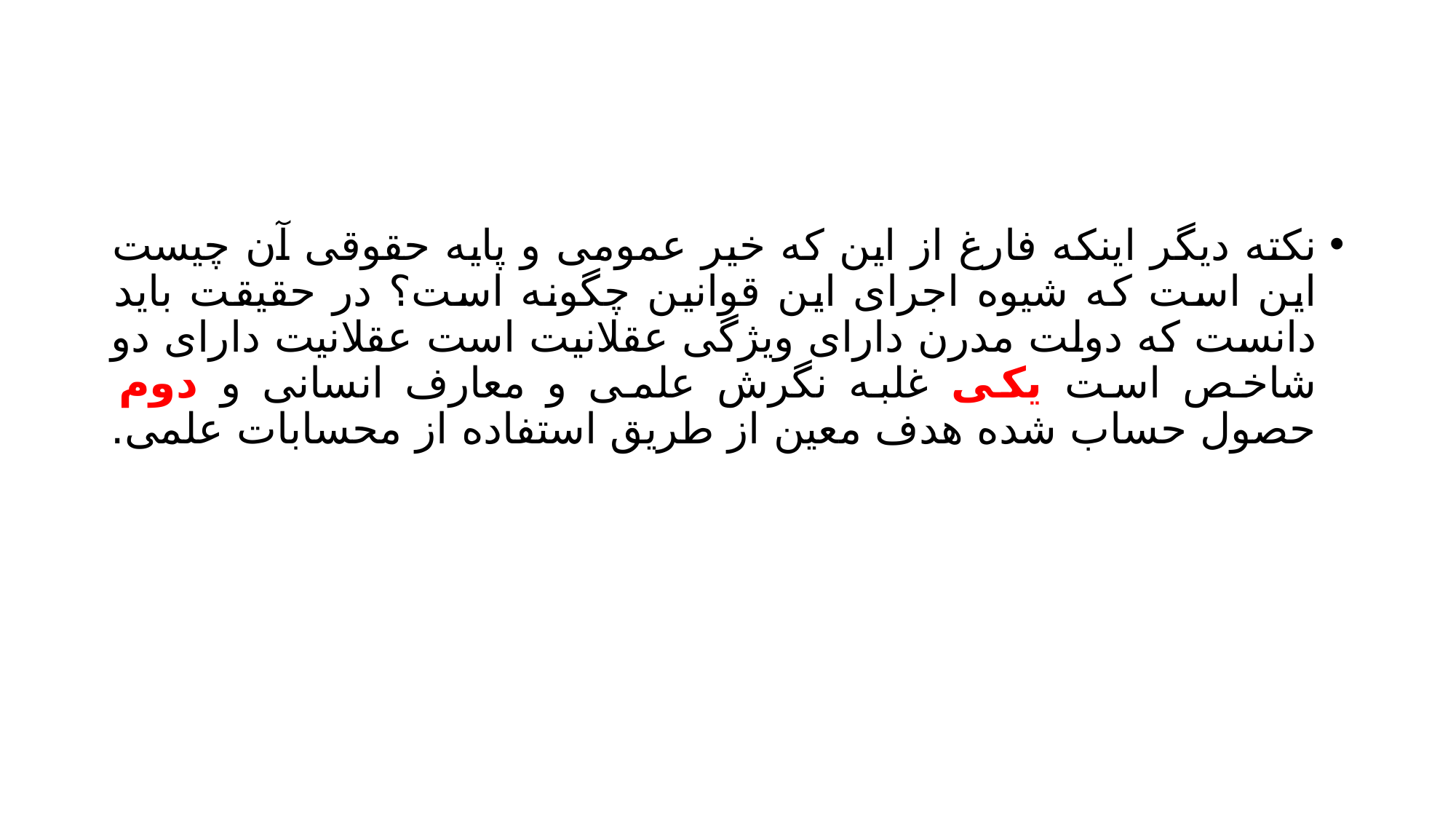

#
نکته دیگر اینکه فارغ از این که خیر عمومی و پایه حقوقی آن چیست این است که شیوه اجرای این قوانین چگونه است؟ در حقیقت باید دانست که دولت مدرن دارای ویژگی عقلانیت است عقلانیت دارای دو شاخص است یکی غلبه نگرش علمی و معارف انسانی و دوم حصول حساب شده هدف معین از طریق استفاده از محسابات علمی.